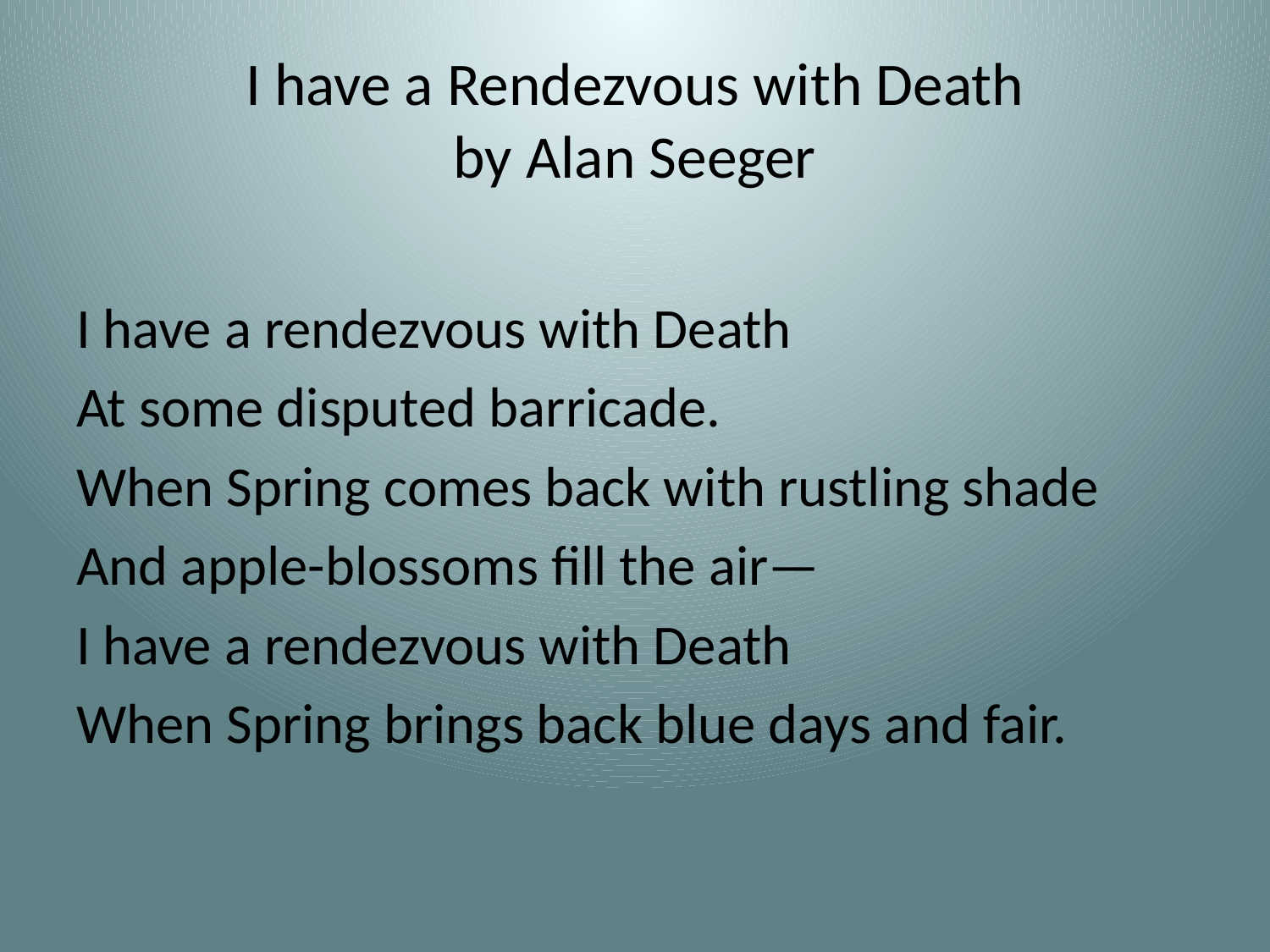

# I have a Rendezvous with Death by Alan Seeger
I have a rendezvous with Death
At some disputed barricade.
When Spring comes back with rustling shade
And apple-blossoms fill the air—
I have a rendezvous with Death
When Spring brings back blue days and fair.